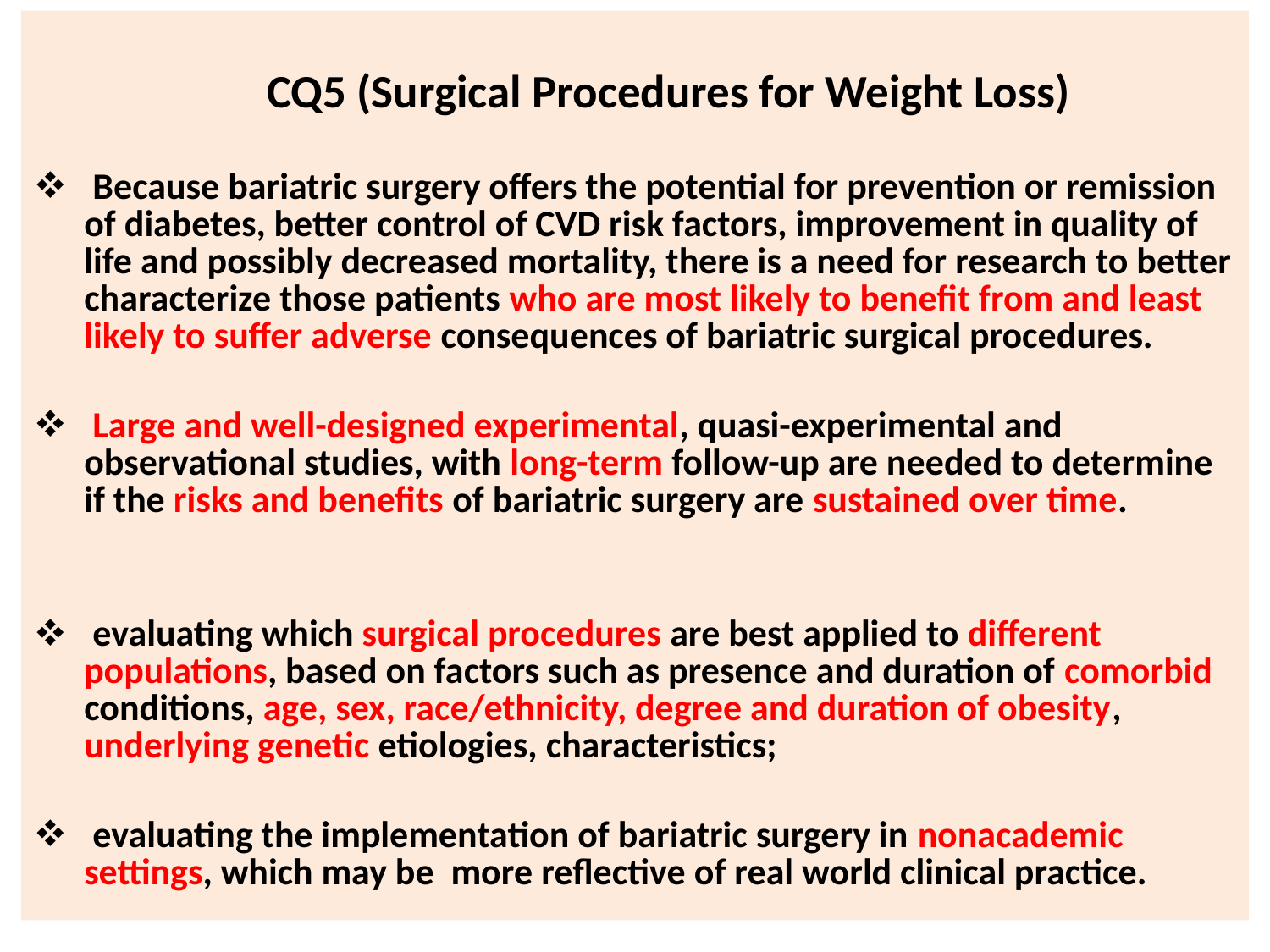

CQ5 (Surgical Procedures for Weight Loss)

 Because bariatric surgery offers the potential for prevention or remission of diabetes, better control of CVD risk factors, improvement in quality of life and possibly decreased mortality, there is a need for research to better characterize those patients who are most likely to benefit from and least likely to suffer adverse consequences of bariatric surgical procedures.

 Large and well-designed experimental, quasi-experimental and observational studies, with long-term follow-up are needed to determine if the risks and benefits of bariatric surgery are sustained over time.

 evaluating which surgical procedures are best applied to different populations, based on factors such as presence and duration of comorbid conditions, age, sex, race/ethnicity, degree and duration of obesity, underlying genetic etiologies, characteristics;

 evaluating the implementation of bariatric surgery in nonacademic settings, which may be  more reflective of real world clinical practice.